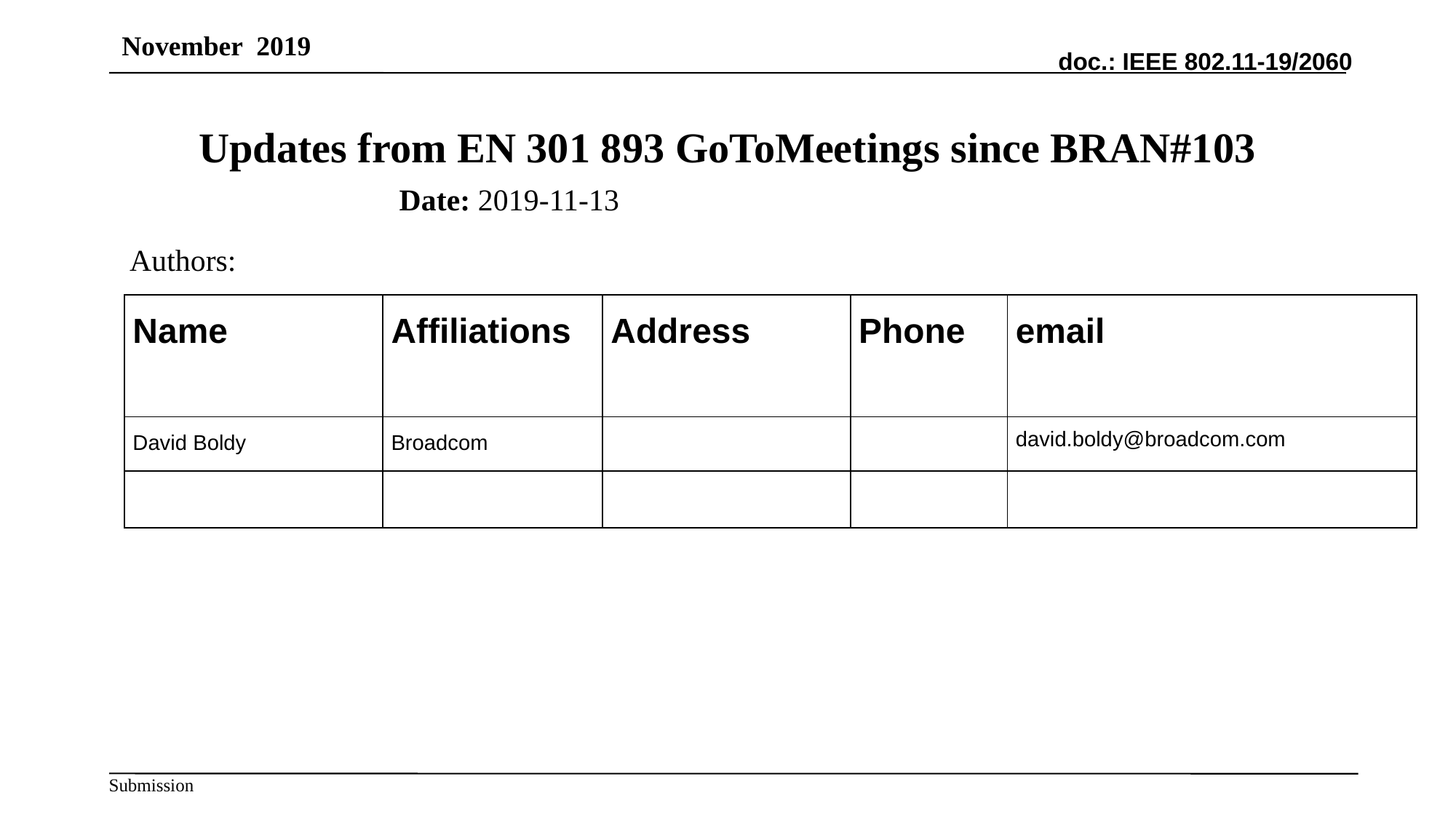

November  2019
# Updates from EN 301 893 GoToMeetings since BRAN#103
Date: 2019-11-13
Authors:
| Name | Affiliations | Address | Phone | email |
| --- | --- | --- | --- | --- |
| David Boldy | Broadcom |  |  | david.boldy@broadcom.com |
|  |  |  |  |  |